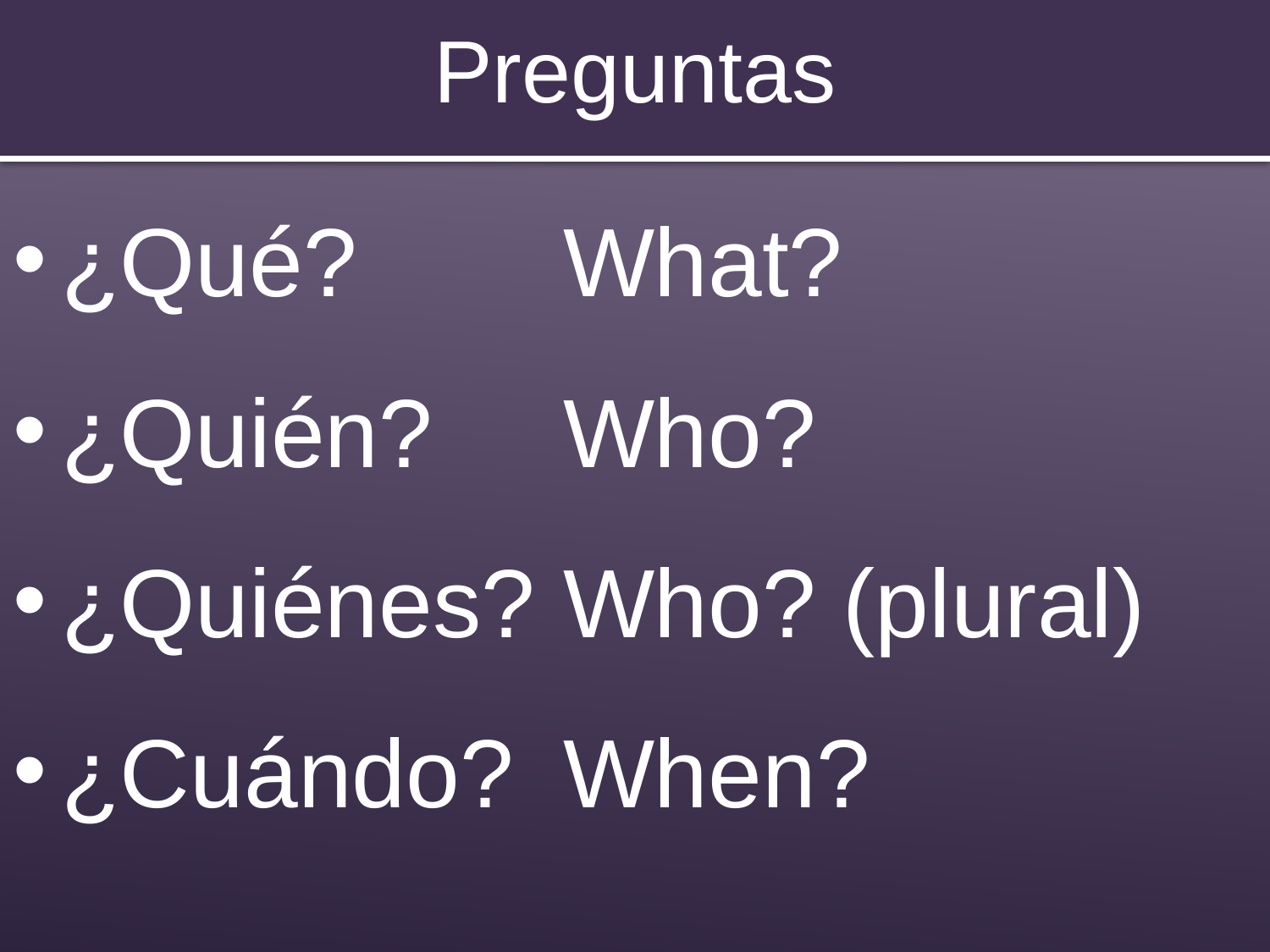

# Preguntas
¿Qué?
¿Quién?
¿Quiénes?
¿Cuándo?
What?
Who?
Who? (plural)
When?